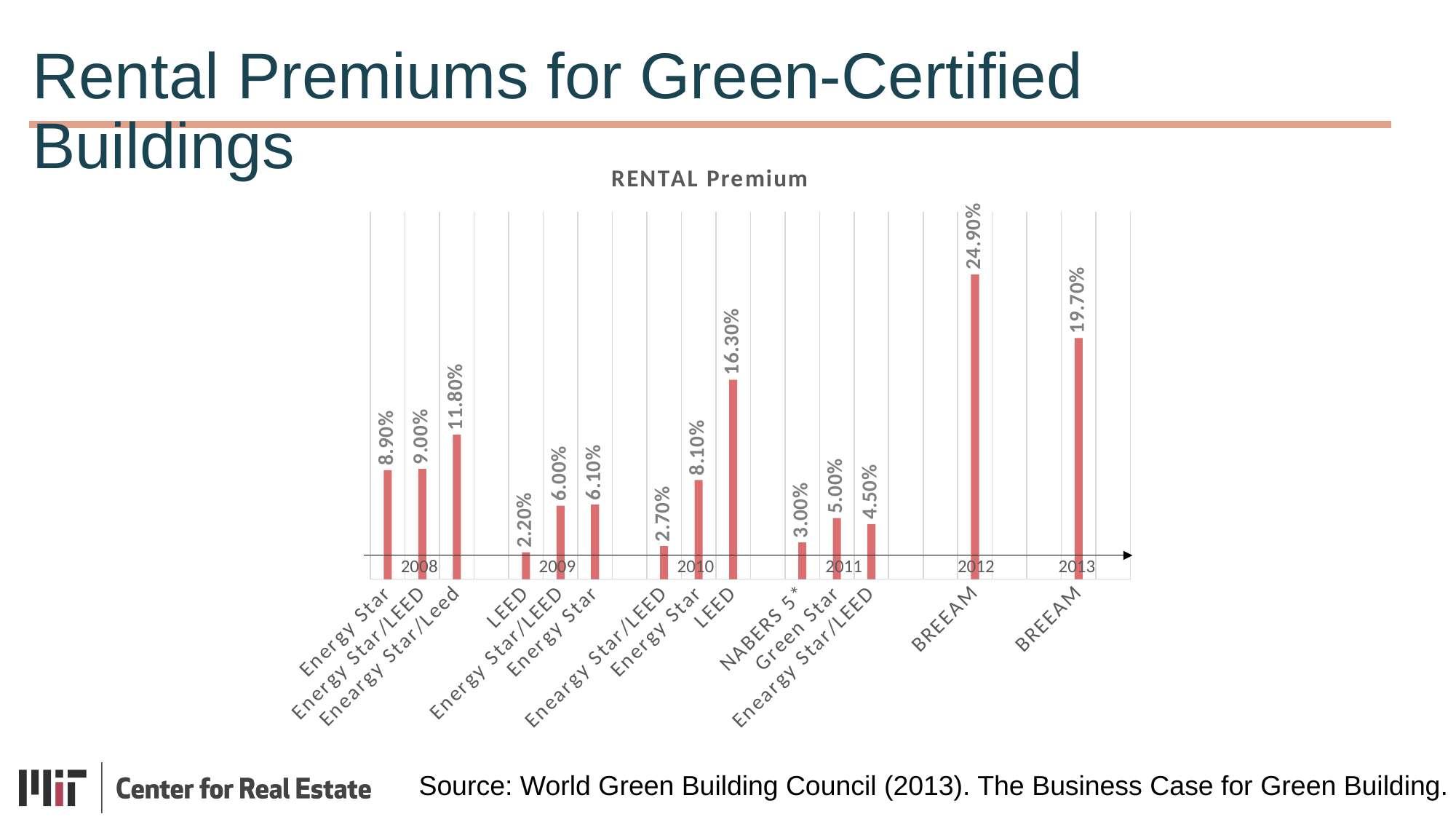

Rental Premiums for Green-Certified Buildings

### Chart: RENTAL Premium

| Category | Premium |
|---|---|
| Energy Star | 0.089 |
| Energy Star/LEED | 0.09 |
| Eneargy Star/Leed | 0.118 |
|  | None |
| LEED | 0.022 |
| Energy Star/LEED | 0.06 |
| Energy Star | 0.061 |
|  | None |
| Eneargy Star/LEED | 0.027000000000000003 |
| Energy Star | 0.081 |
| LEED | 0.163 |
|  | None |
| NABERS 5* | 0.03 |
| Green Star | 0.05 |
| Eneargy Star/LEED | 0.045 |
|  | None |
|  | None |
| BREEAM | 0.249 |
|  | None |
|  | None |
| BREEAM | 0.19699999999999998 |
|  | None |
2010
2011
2012
2013
2008
2009
Source: World Green Building Council (2013). The Business Case for Green Building.